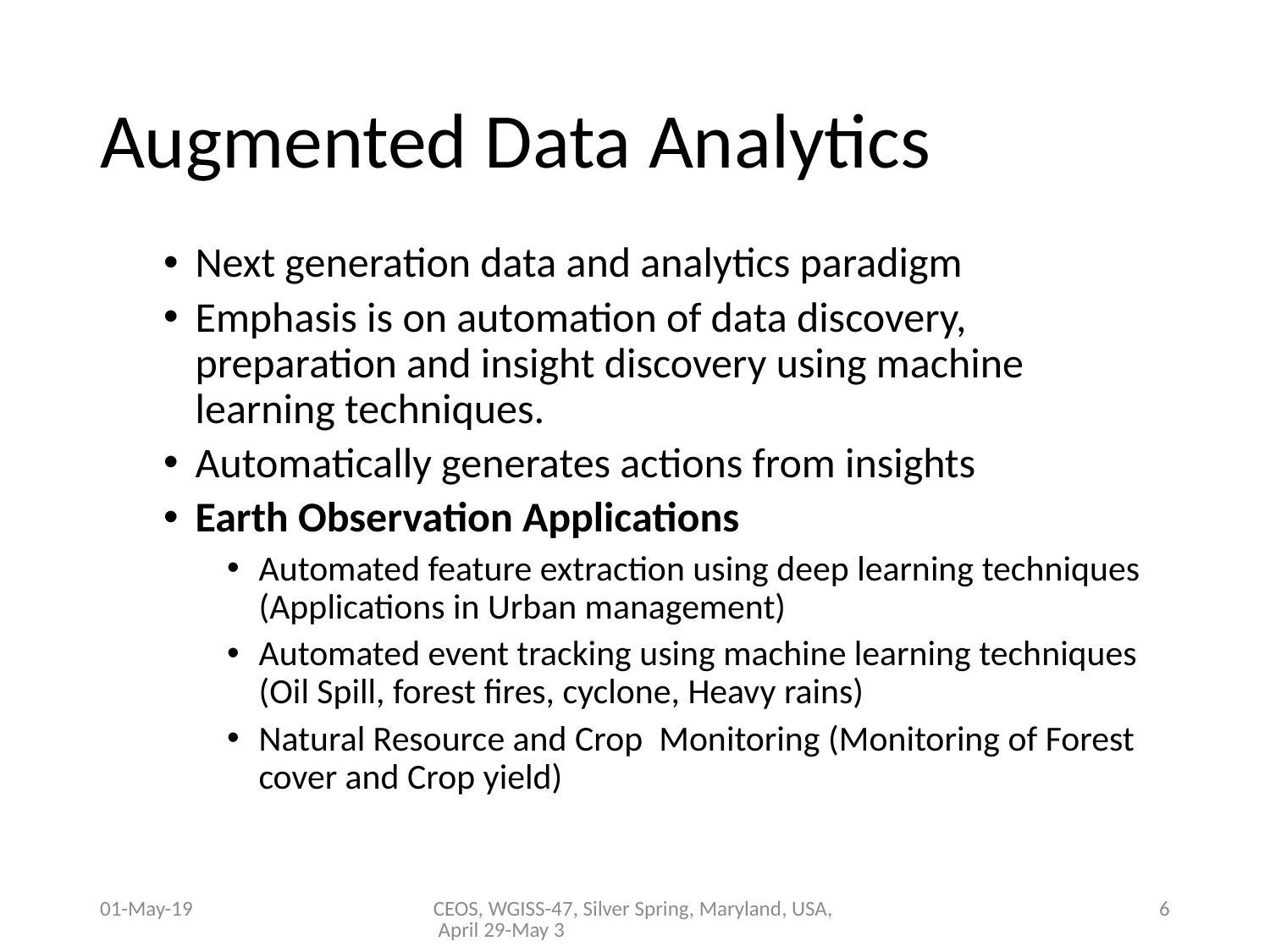

# Augmented Data Analytics
Next generation data and analytics paradigm
Emphasis is on automation of data discovery, preparation and insight discovery using machine learning techniques.
Automatically generates actions from insights
Earth Observation Applications
Automated feature extraction using deep learning techniques (Applications in Urban management)
Automated event tracking using machine learning techniques (Oil Spill, forest fires, cyclone, Heavy rains)
Natural Resource and Crop  Monitoring (Monitoring of Forest cover and Crop yield)

01-May-19
CEOS, WGISS-47, Silver Spring, Maryland, USA, April 29-May 3
6